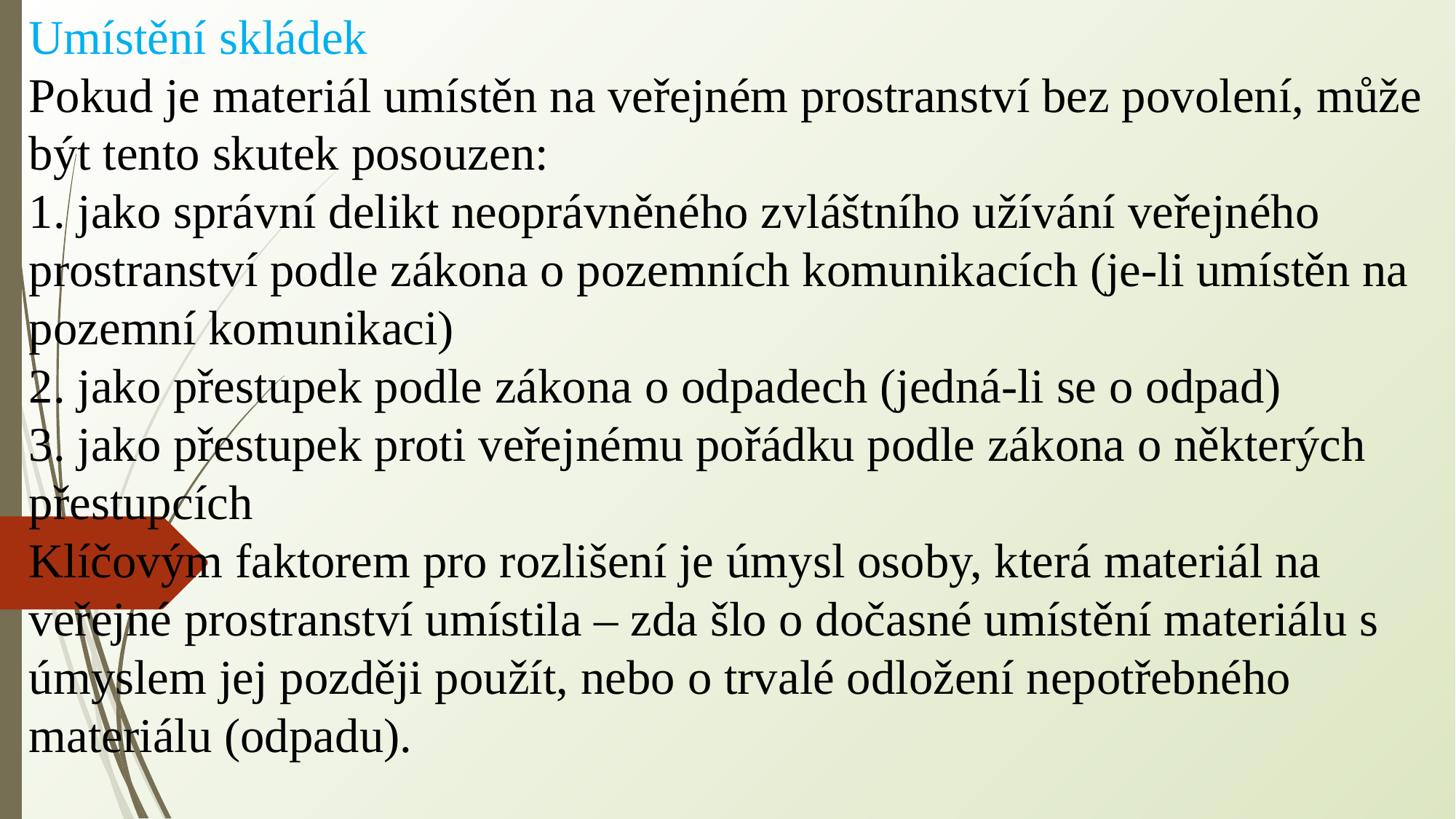

Umístění skládek
Pokud je materiál umístěn na veřejném prostranství bez povolení, může být tento skutek posouzen:
1. jako správní delikt neoprávněného zvláštního užívání veřejného prostranství podle zákona o pozemních komunikacích (je-li umístěn na pozemní komunikaci)
2. jako přestupek podle zákona o odpadech (jedná-li se o odpad)
3. jako přestupek proti veřejnému pořádku podle zákona o některých přestupcích
Klíčovým faktorem pro rozlišení je úmysl osoby, která materiál na veřejné prostranství umístila – zda šlo o dočasné umístění materiálu s úmyslem jej později použít, nebo o trvalé odložení nepotřebného materiálu (odpadu).